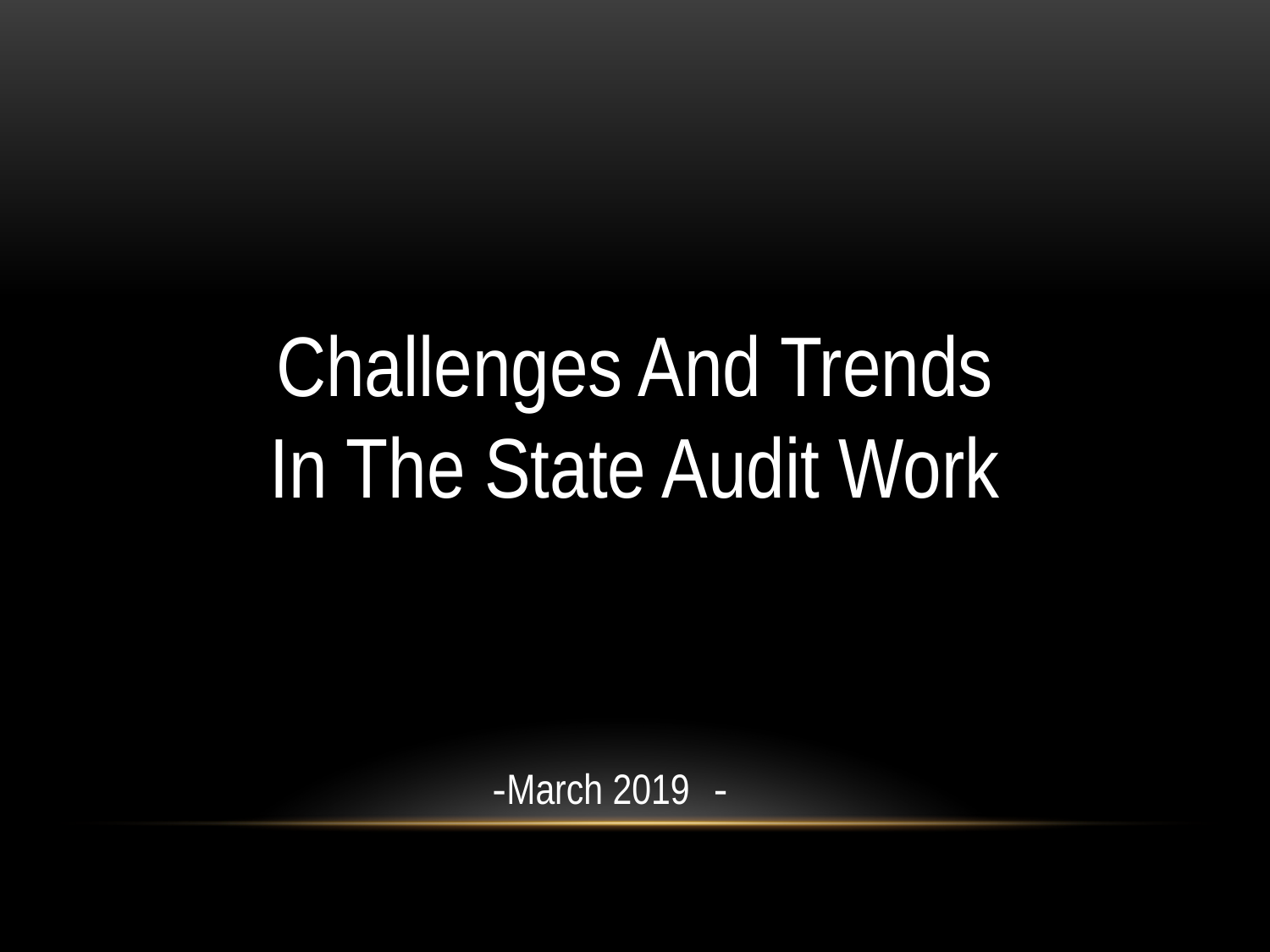

Challenges And Trends
In The State Audit Work
-  March 2019-